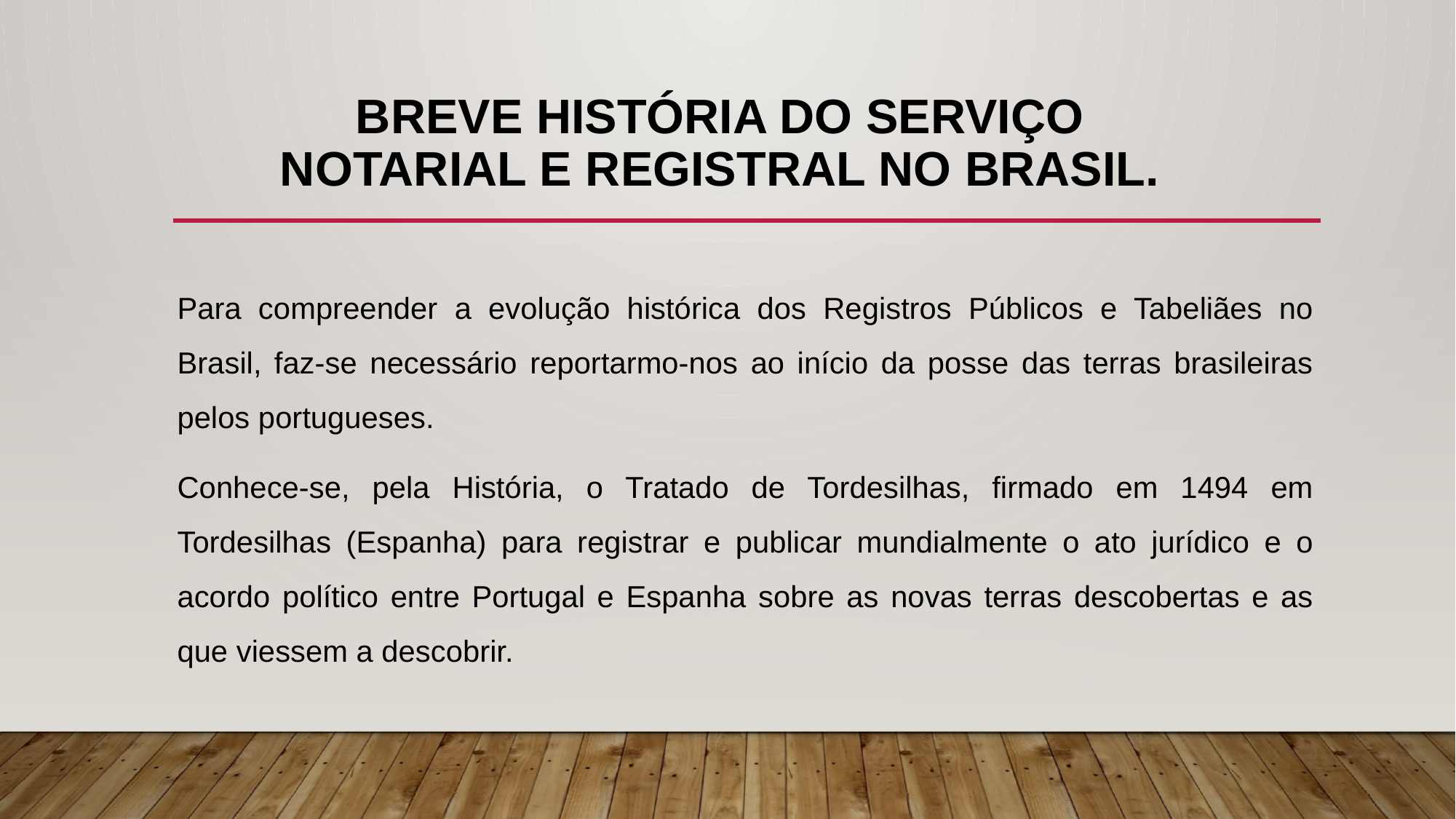

# Breve história do Serviço Notarial e Registral no Brasil.
Para compreender a evolução histórica dos Registros Públicos e Tabeliães no Brasil, faz-se necessário reportarmo-nos ao início da posse das terras brasileiras pelos portugueses.
Conhece-se, pela História, o Tratado de Tordesilhas, firmado em 1494 em Tordesilhas (Espanha) para registrar e publicar mundialmente o ato jurídico e o acordo político entre Portugal e Espanha sobre as novas terras descobertas e as que viessem a descobrir.